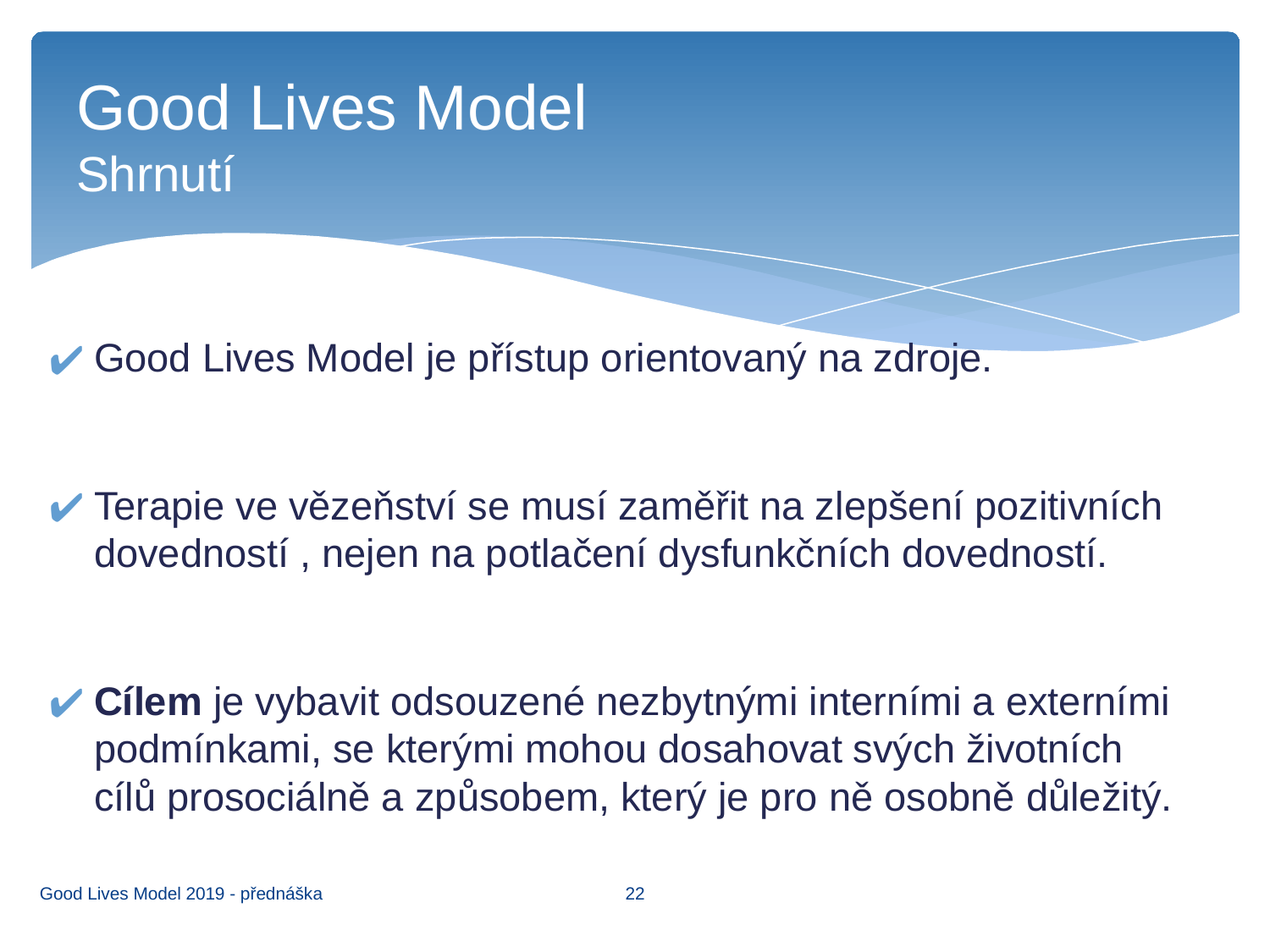

# Good Lives Model Shrnutí
Good Lives Model je přístup orientovaný na zdroje.

Terapie ve vězeňství se musí zaměřit na zlepšení pozitivních dovedností , nejen na potlačení dysfunkčních dovedností.

Cílem je vybavit odsouzené nezbytnými interními a externími podmínkami, se kterými mohou dosahovat svých životních cílů prosociálně a způsobem, který je pro ně osobně důležitý.
22
Good Lives Model 2019 - přednáška